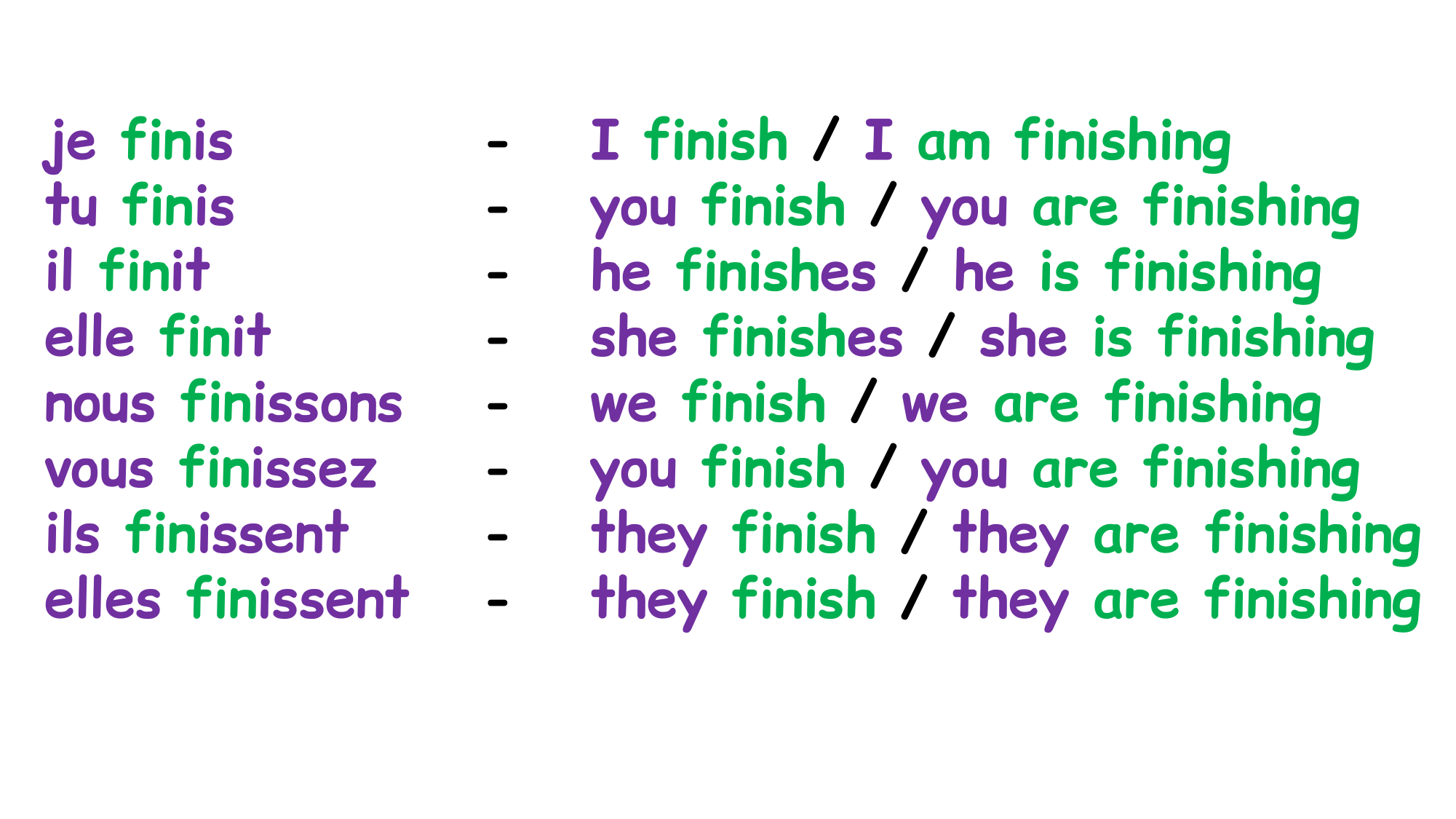

je finis			-	I finish / I am finishing
tu finis			-	you finish / you are finishing
il finit			-	he finishes / he is finishing
elle finit		-	she finishes / she is finishing
nous finissons	-	we finish / we are finishing
vous finissez	-	you finish / you are finishing
ils finissent		-	they finish / they are finishing
elles finissent	-	they finish / they are finishing